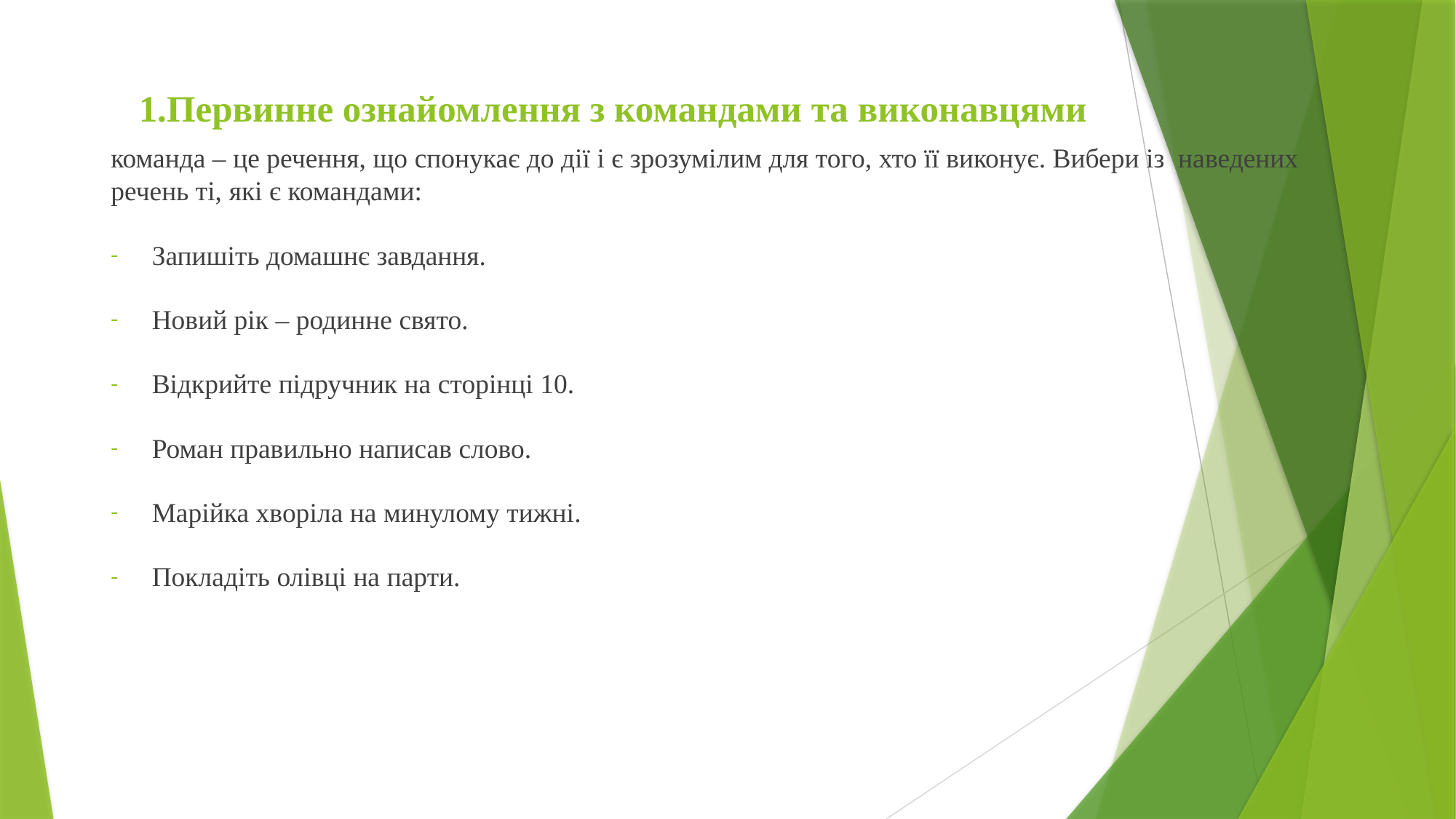

# 1.Первинне ознайомлення з командами та виконавцями
команда – це речення, що спонукає до дії і є зрозумілим для того, хто її виконує. Вибери із  наведених речень ті, які є командами:
Запишіть домашнє завдання.
Новий рік – родинне свято.
Відкрийте підручник на сторінці 10.
Роман правильно написав слово.
Марійка хворіла на минулому тижні.
Покладіть олівці на парти.